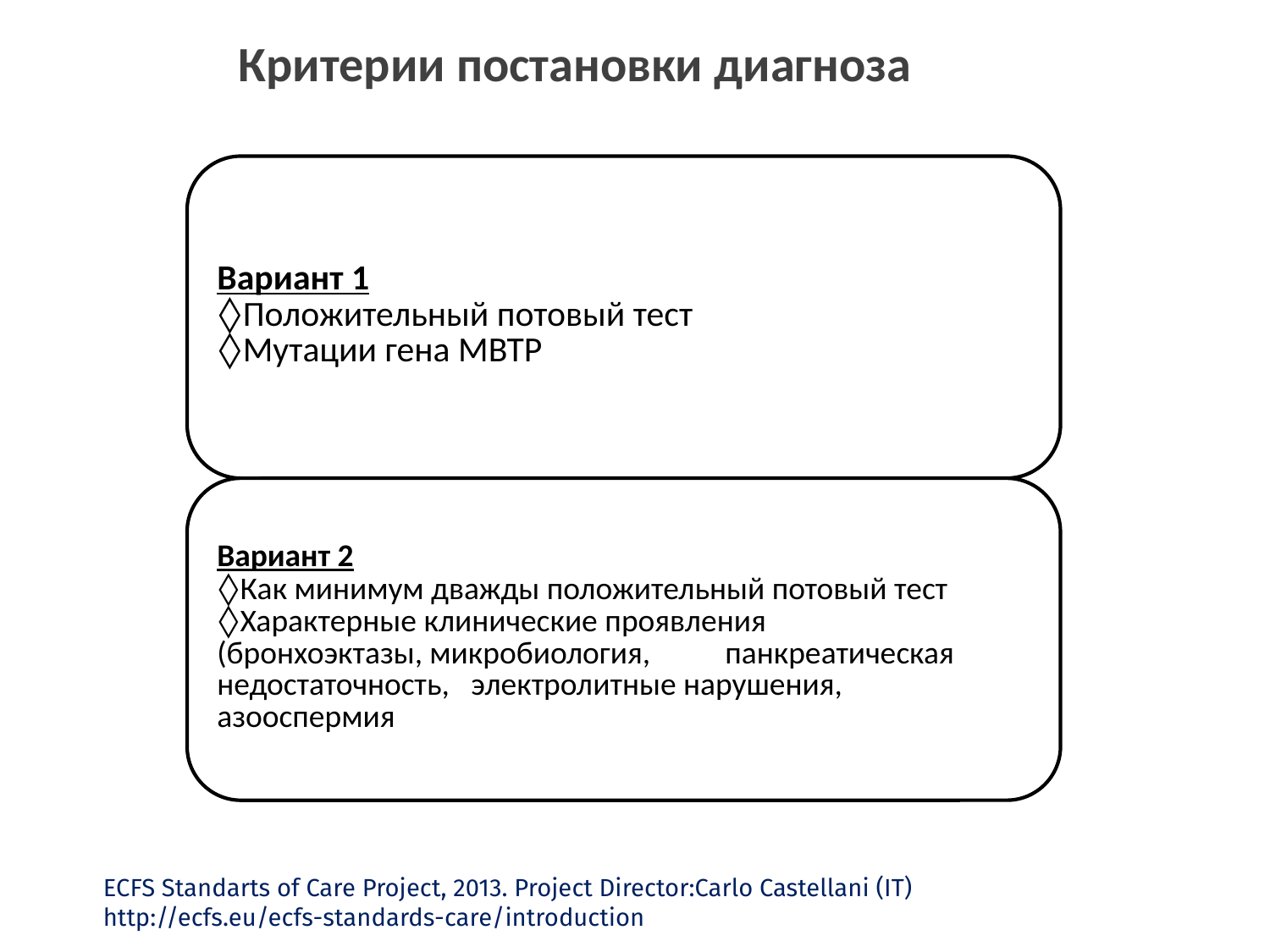

Критерии постановки диагноза
Вариант 1
◊Положительный потовый тест
◊Мутации гена МВТР
Вариант 2
◊Как минимум дважды положительный потовый тест
◊Характерные клинические проявления   	(бронхоэктазы, микробиология, 	панкреатическая недостаточность, 	электролитные нарушения, азооспермия)
ECFS Standarts of Care Project, 2013. Project Director:Carlo Castellani (IT)
http://ecfs.eu/ecfs-standards-care/introduction